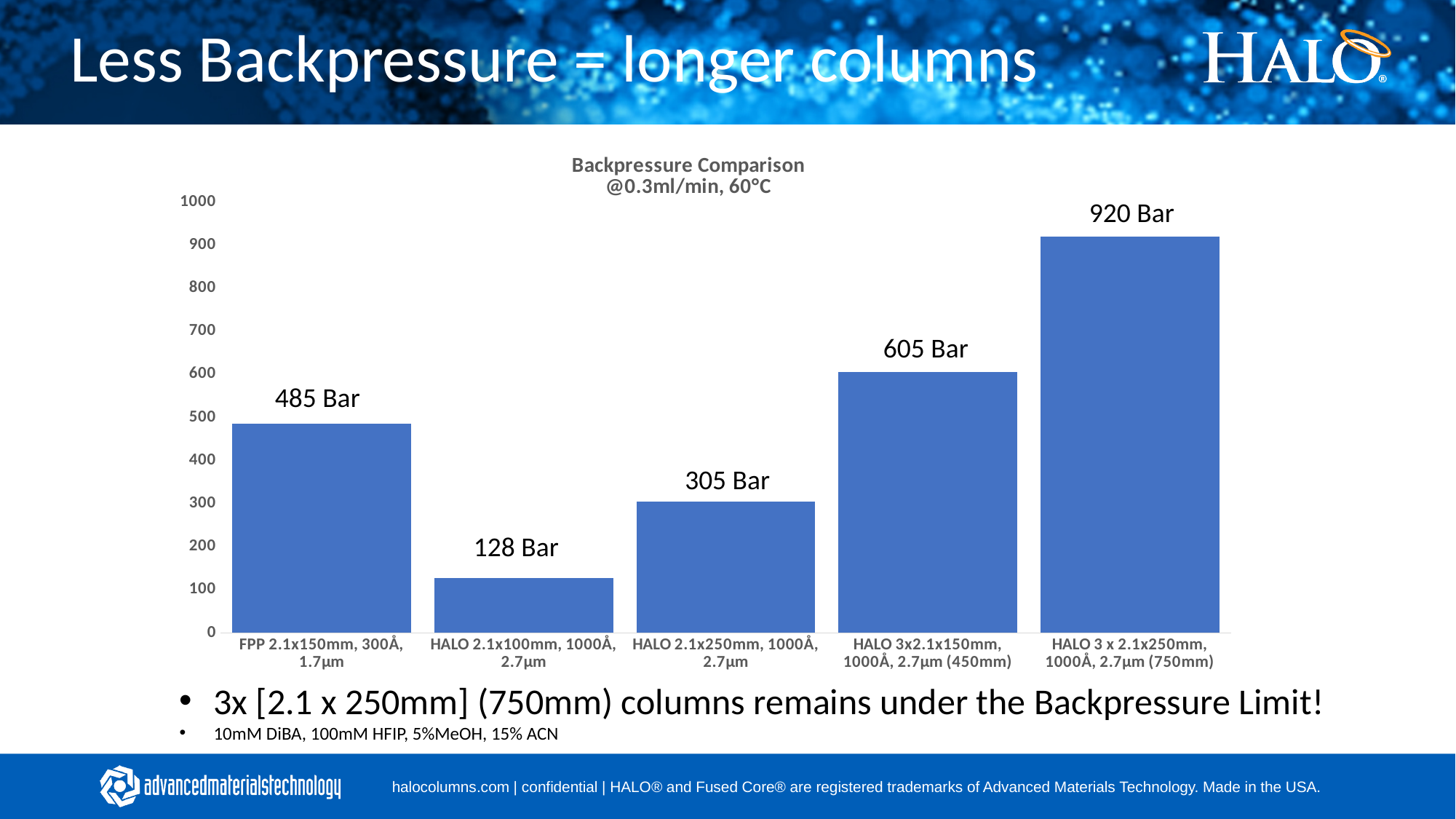

# Less Backpressure = longer columns

### Chart: Backpressure Comparison
@0.3ml/min, 60°C

| Category |  |
|---|---|
| FPP 2.1x150mm, 300Å, 1.7µm | 485.0 |
| HALO 2.1x100mm, 1000Å, 2.7µm | 128.0 |
| HALO 2.1x250mm, 1000Å, 2.7µm | 305.0 |
| HALO 3x2.1x150mm, 1000Å, 2.7µm (450mm) | 605.0 |
| HALO 3 x 2.1x250mm, 1000Å, 2.7µm (750mm) | 920.0 |
920 Bar
605 Bar
485 Bar
305 Bar
128 Bar
3x [2.1 x 250mm] (750mm) columns remains under the Backpressure Limit!
10mM DiBA, 100mM HFIP, 5%MeOH, 15% ACN